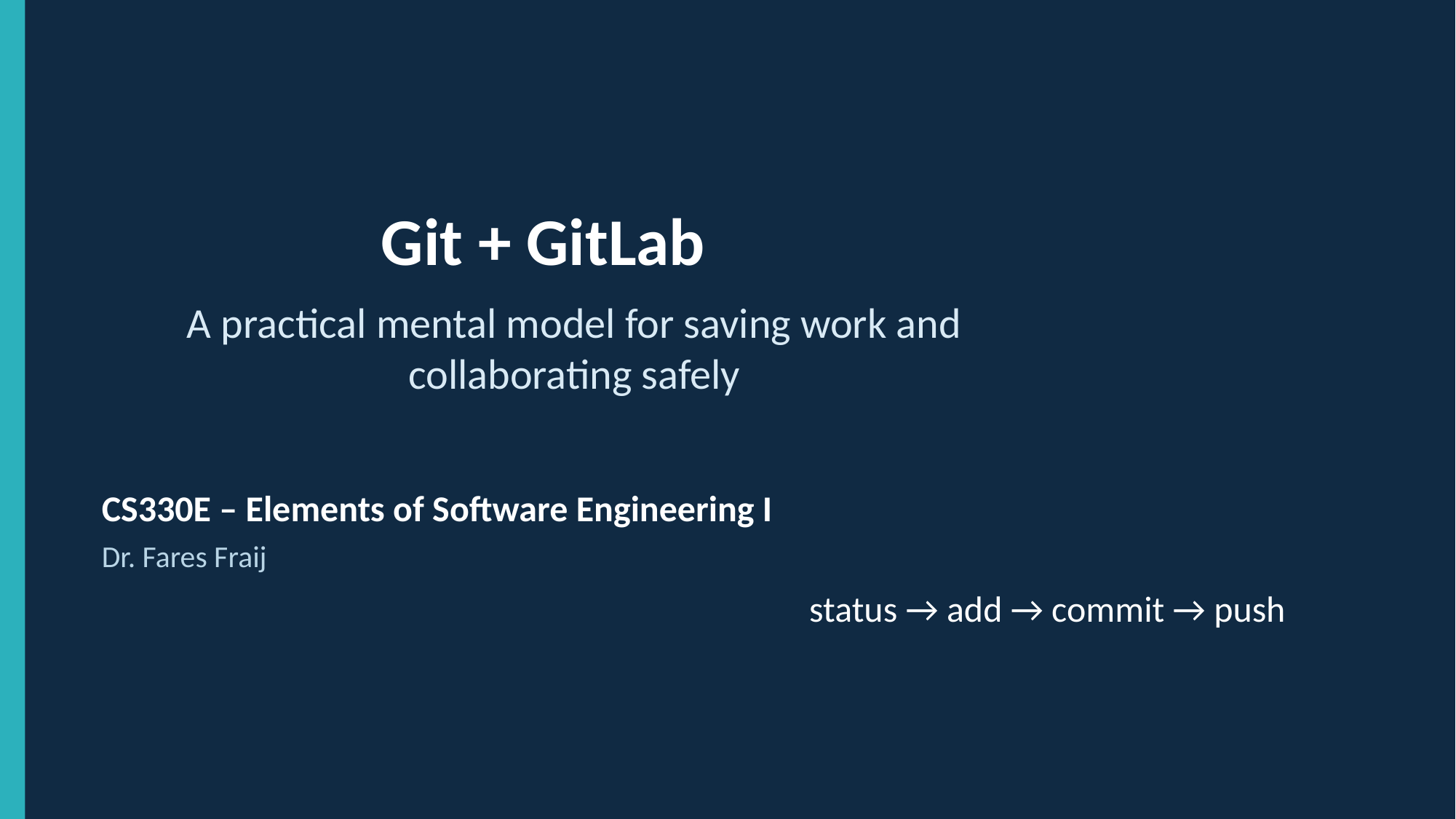

Git + GitLab
A practical mental model for saving work and collaborating safely
CS330E – Elements of Software Engineering I
Dr. Fares Fraij
status → add → commit → push